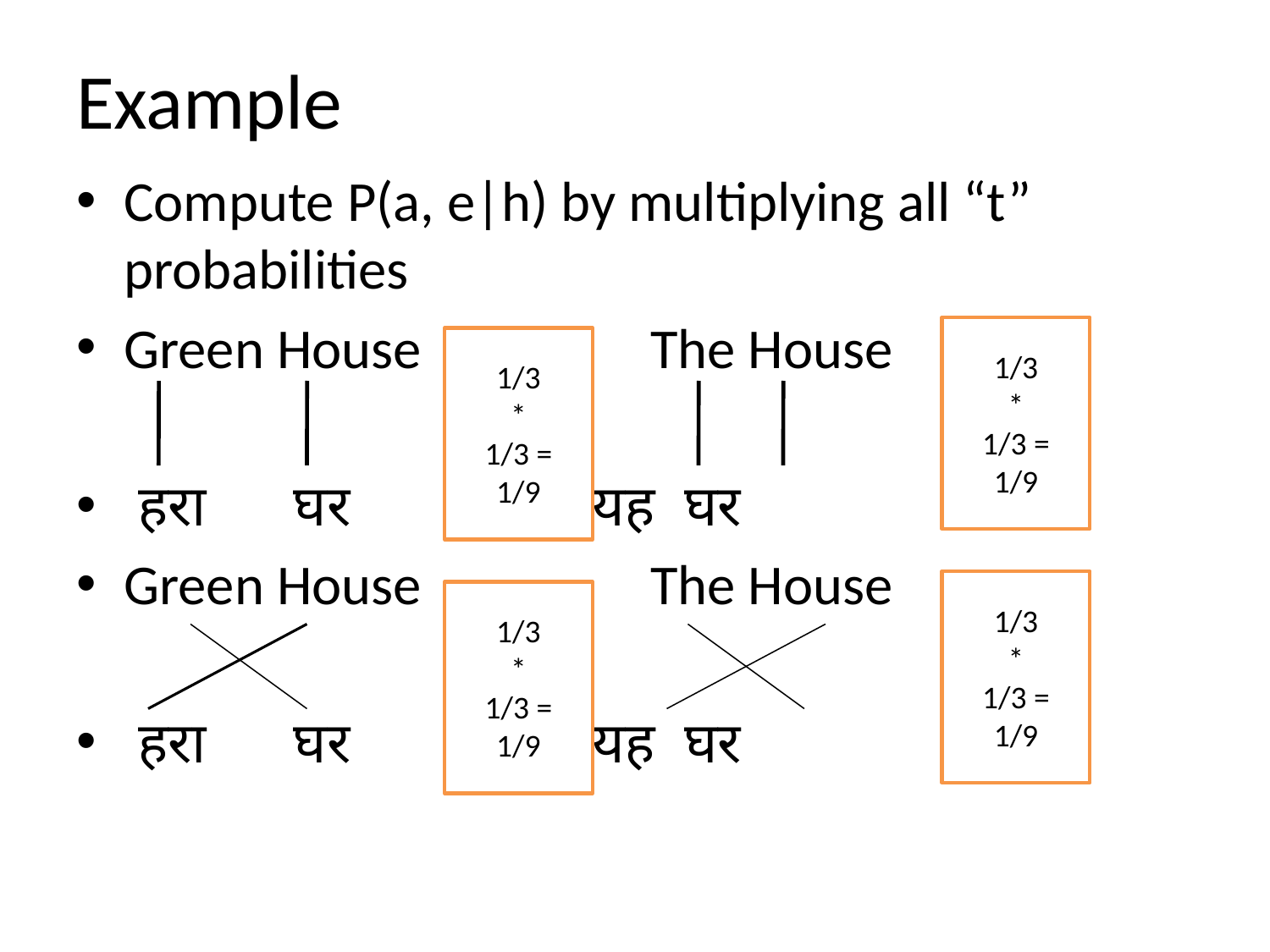

# Example
Compute P(a, e|h) by multiplying all “t” probabilities
Green House                  The House

 हरा      घर		      यह  घर
Green House                  The House

 हरा      घर		      यह  घर

1/3
*
1/3 =
1/9
1/3
*
1/3 =
1/9
1/3
*
1/3 =
1/9
1/3
*
1/3 =
1/9